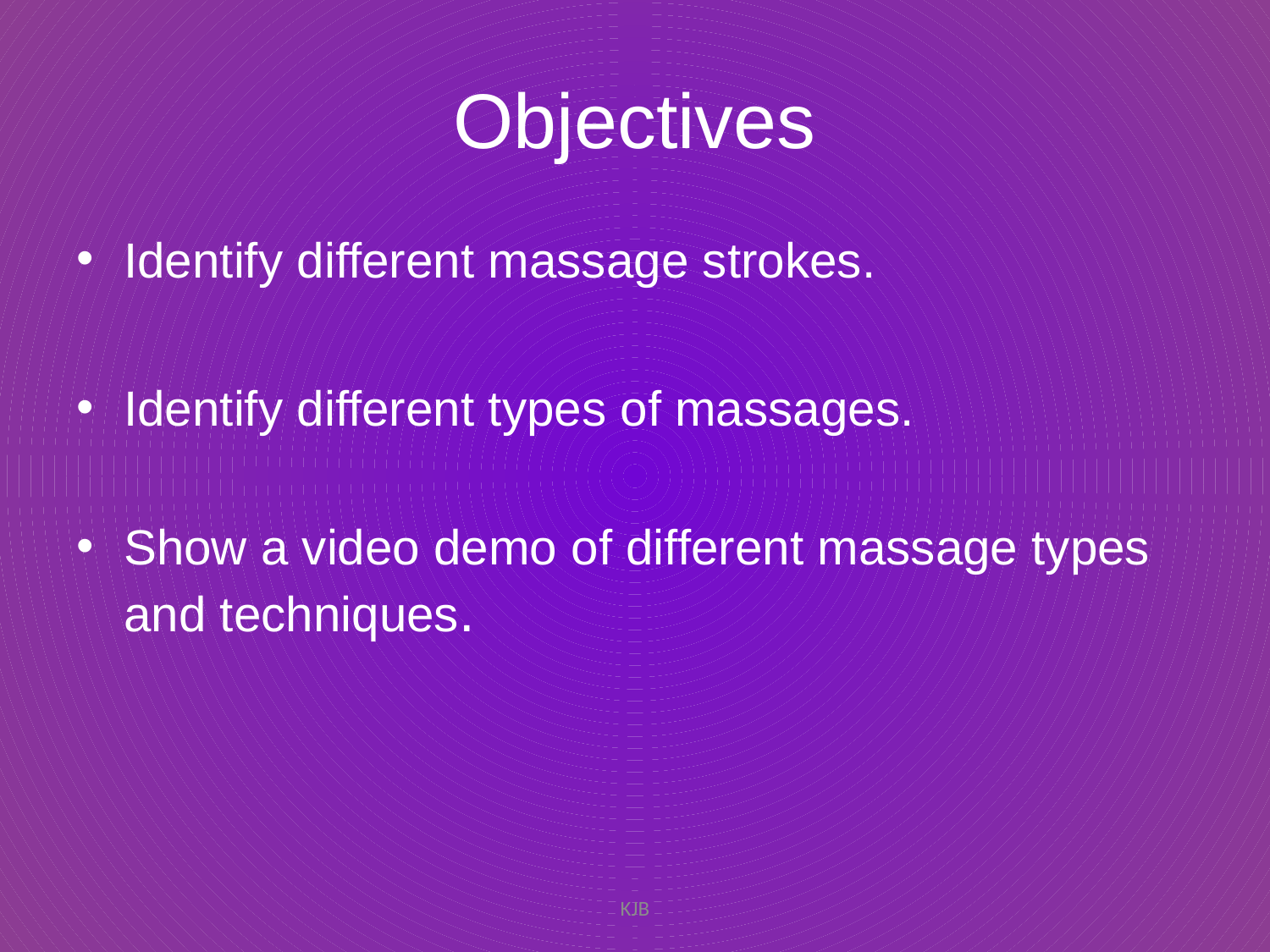

# Objectives
Identify different massage strokes.

Identify different types of massages.

Show a video demo of different massage types and techniques.

KJB